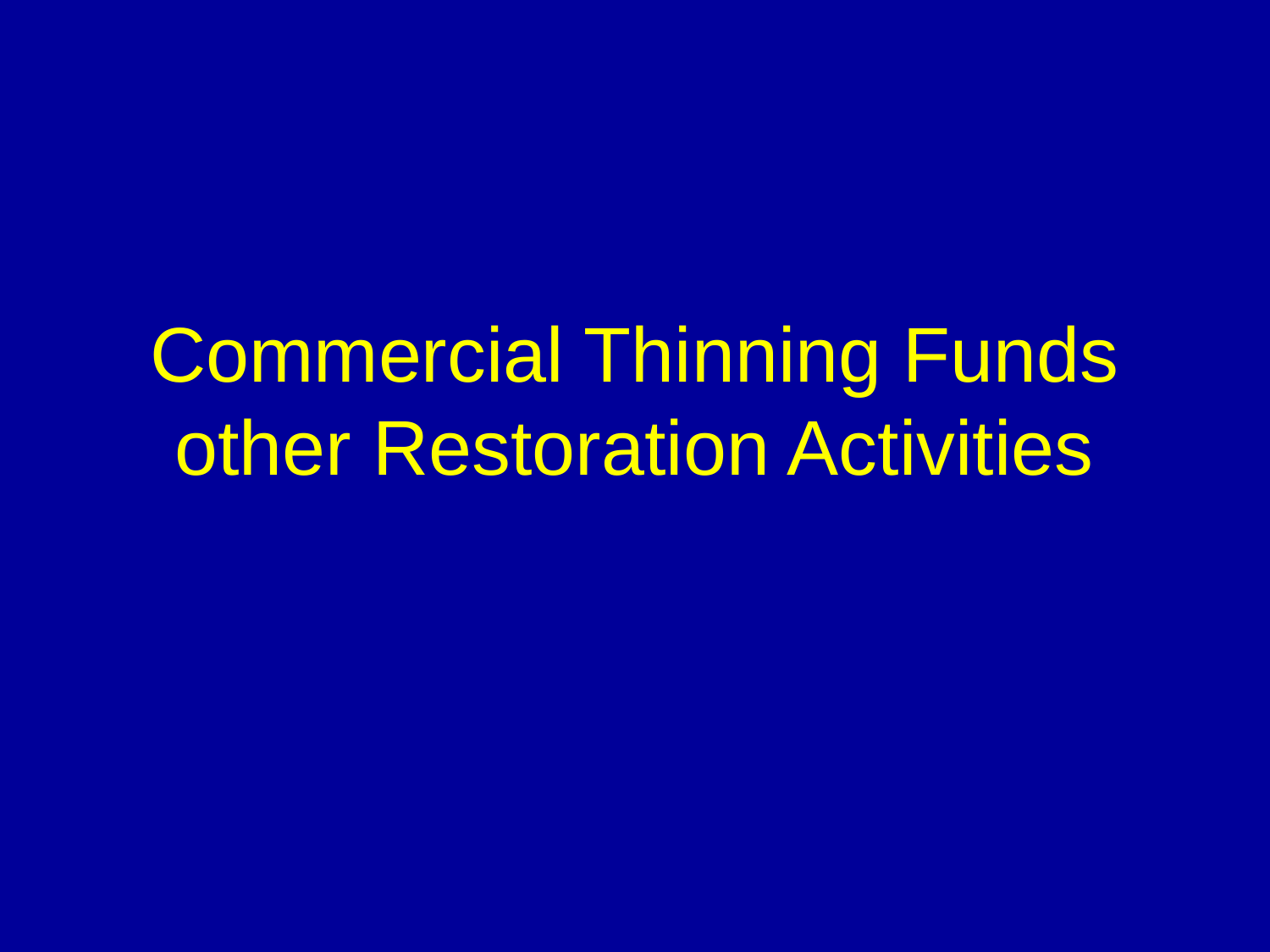

# Commercial Thinning Funds other Restoration Activities